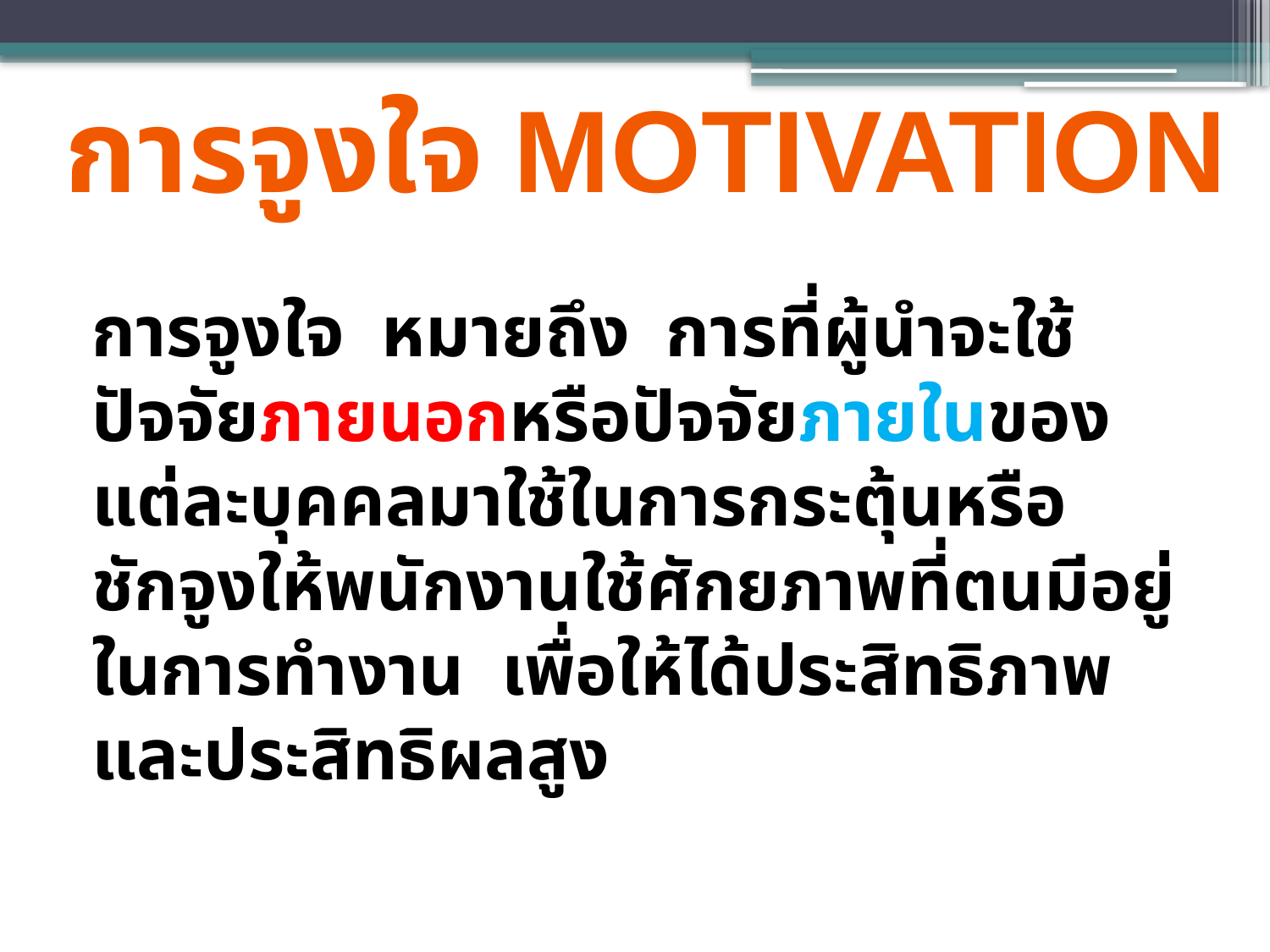

การจูงใจ Motivation
การจูงใจ  หมายถึง  การที่ผู้นำจะใช้ปัจจัยภายนอกหรือปัจจัยภายในของแต่ละบุคคลมาใช้ในการกระตุ้นหรือชักจูงให้พนักงานใช้ศักยภาพที่ตนมีอยู่ในการทำงาน  เพื่อให้ได้ประสิทธิภาพและประสิทธิผลสูง